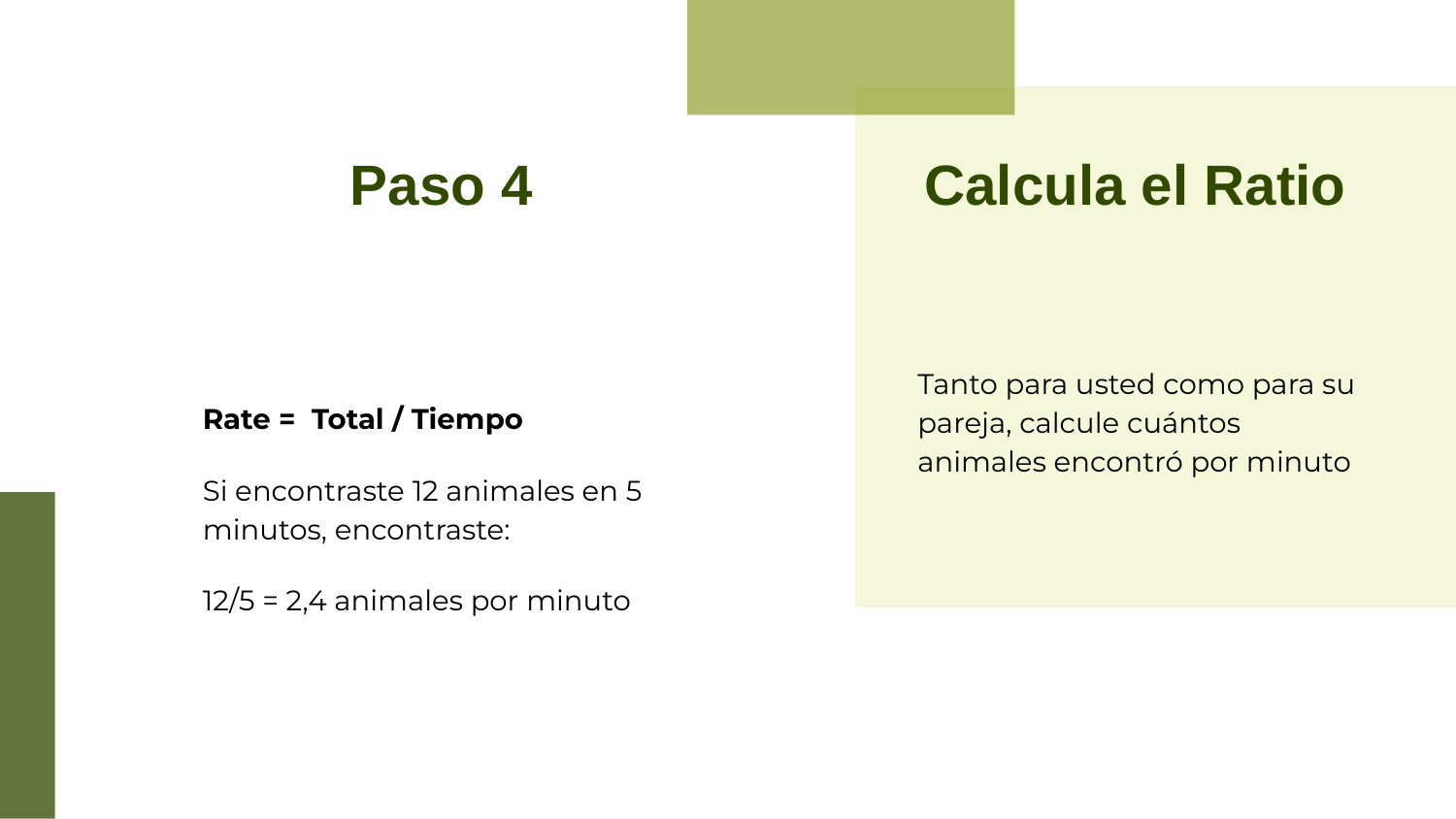

# Paso 4
Calcula el Ratio
Tanto para usted como para su pareja, calcule cuántos animales encontró por minuto
Rate =  Total / Tiempo
Si encontraste 12 animales en 5 minutos, encontraste:
12/5 = 2,4 animales por minuto